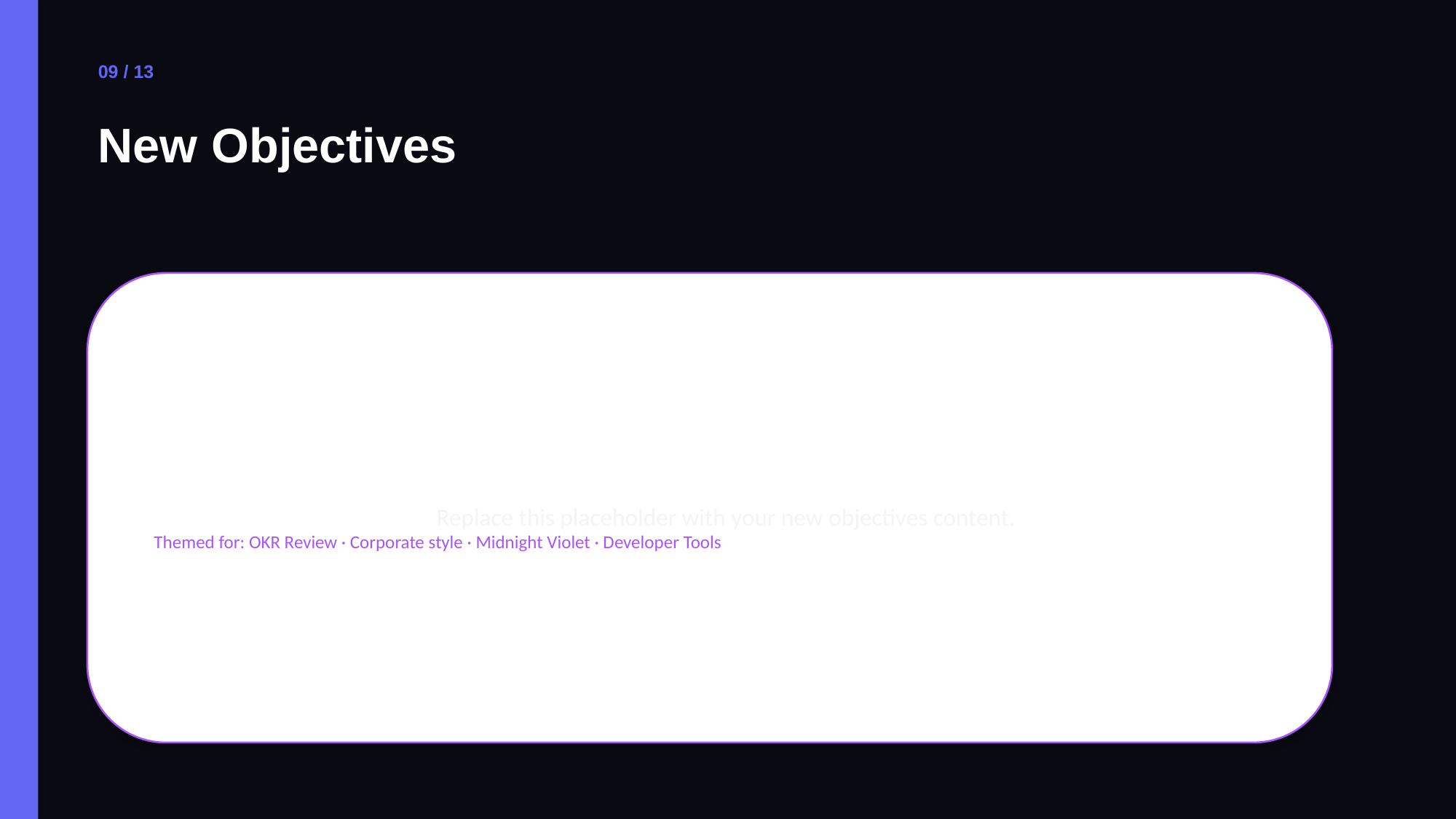

09 / 13
New Objectives
Replace this placeholder with your new objectives content.
Themed for: OKR Review · Corporate style · Midnight Violet · Developer Tools